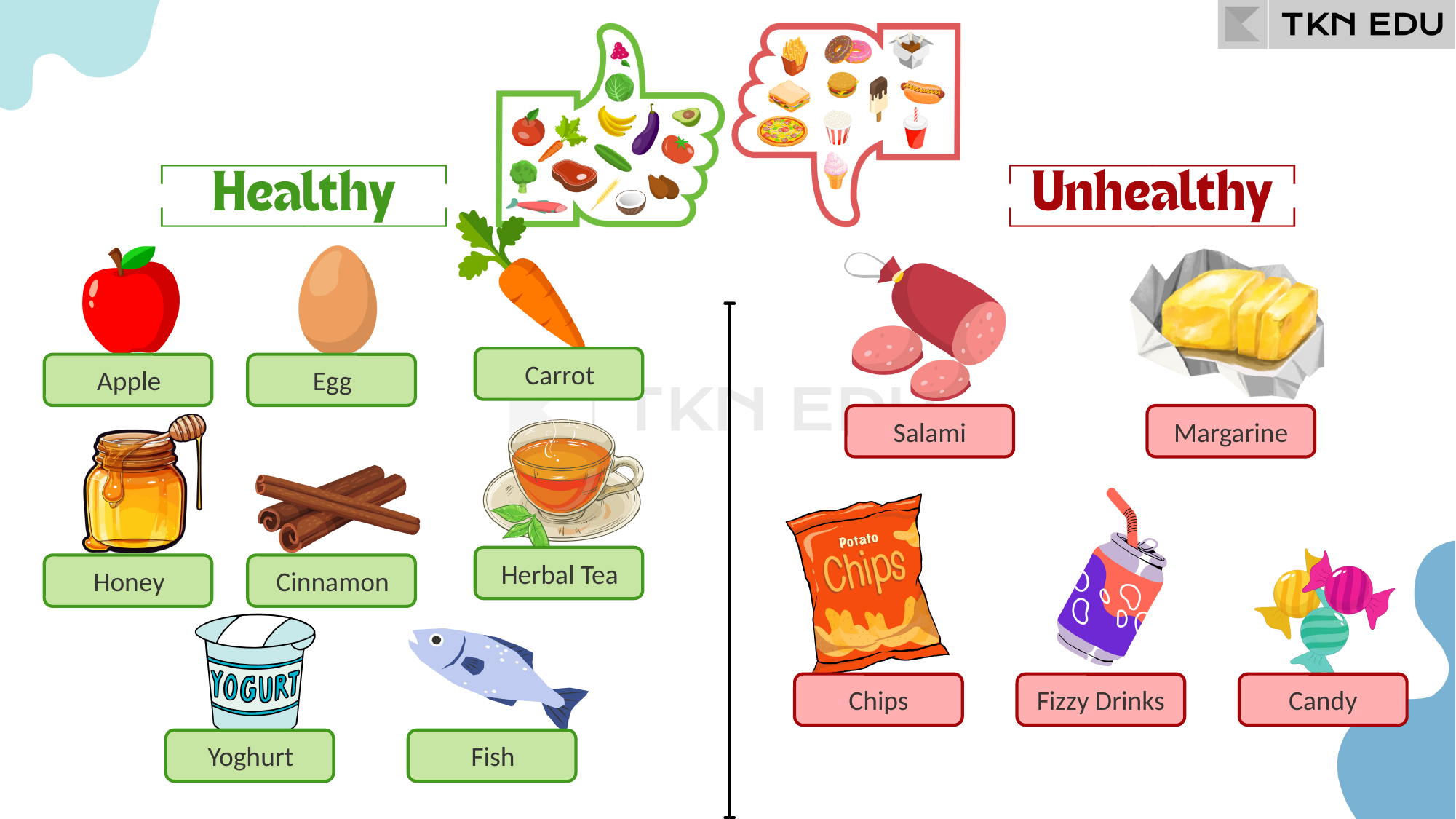

Carrot

Apple
Egg

Salami
Margarine

Herbal Tea

Honey
Cinnamon

Chips
Fizzy Drinks
Candy

Yoghurt
Fish